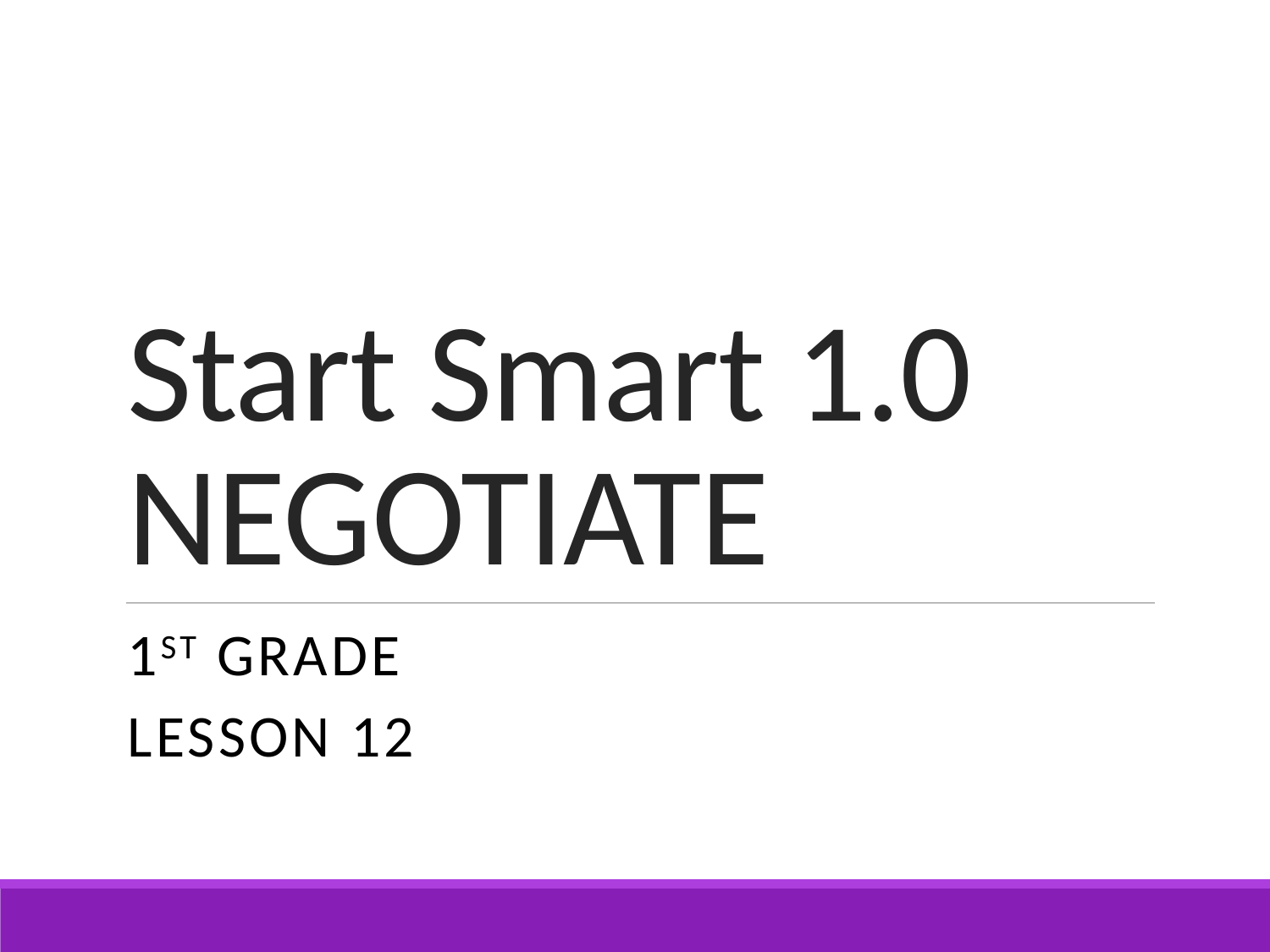

# Start Smart 1.0 NEGOTIATE
1st Grade
Lesson 12